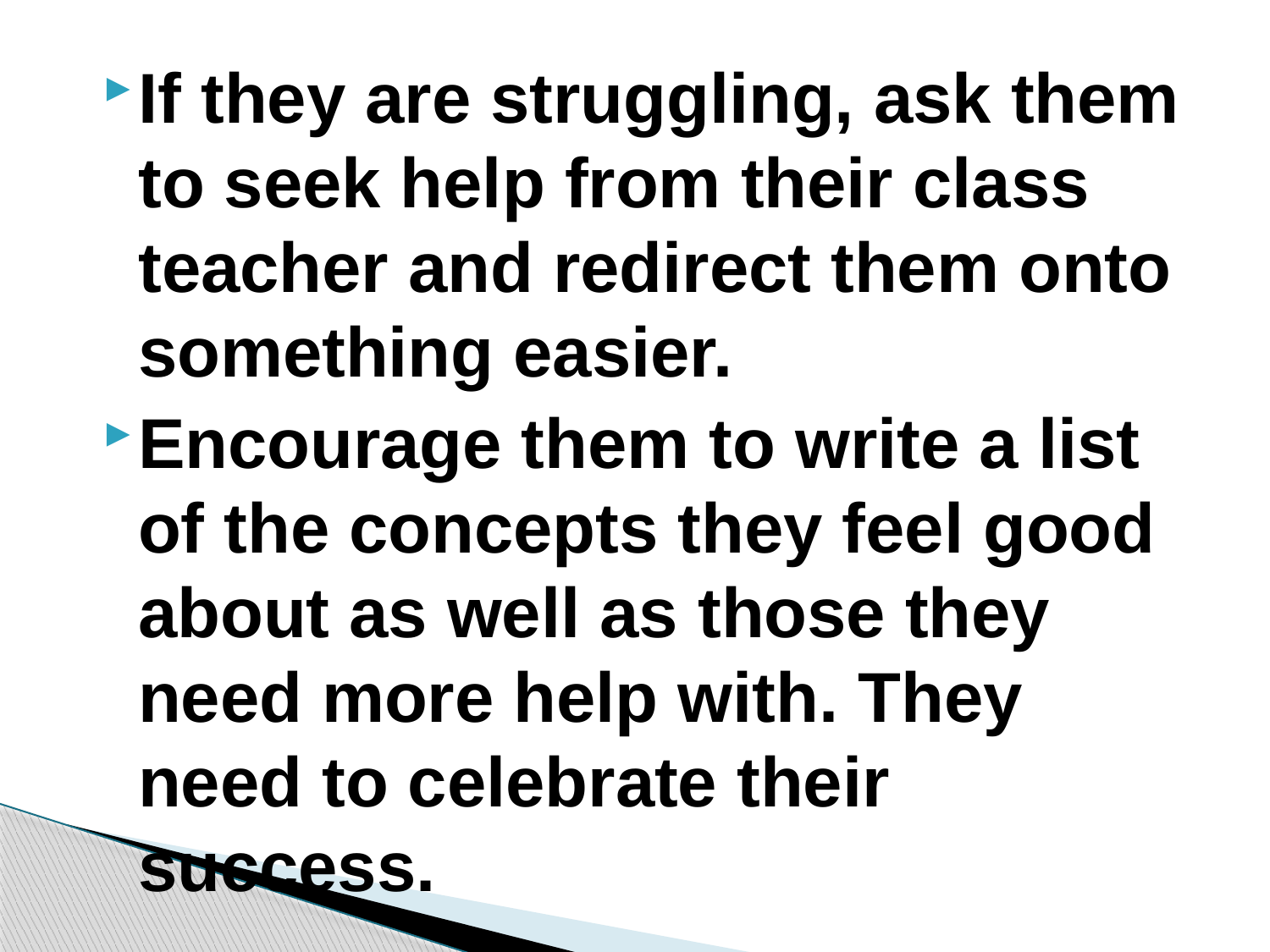

If they are struggling, ask them to seek help from their class teacher and redirect them onto something easier.
Encourage them to write a list of the concepts they feel good about as well as those they need more help with. They need to celebrate their success.